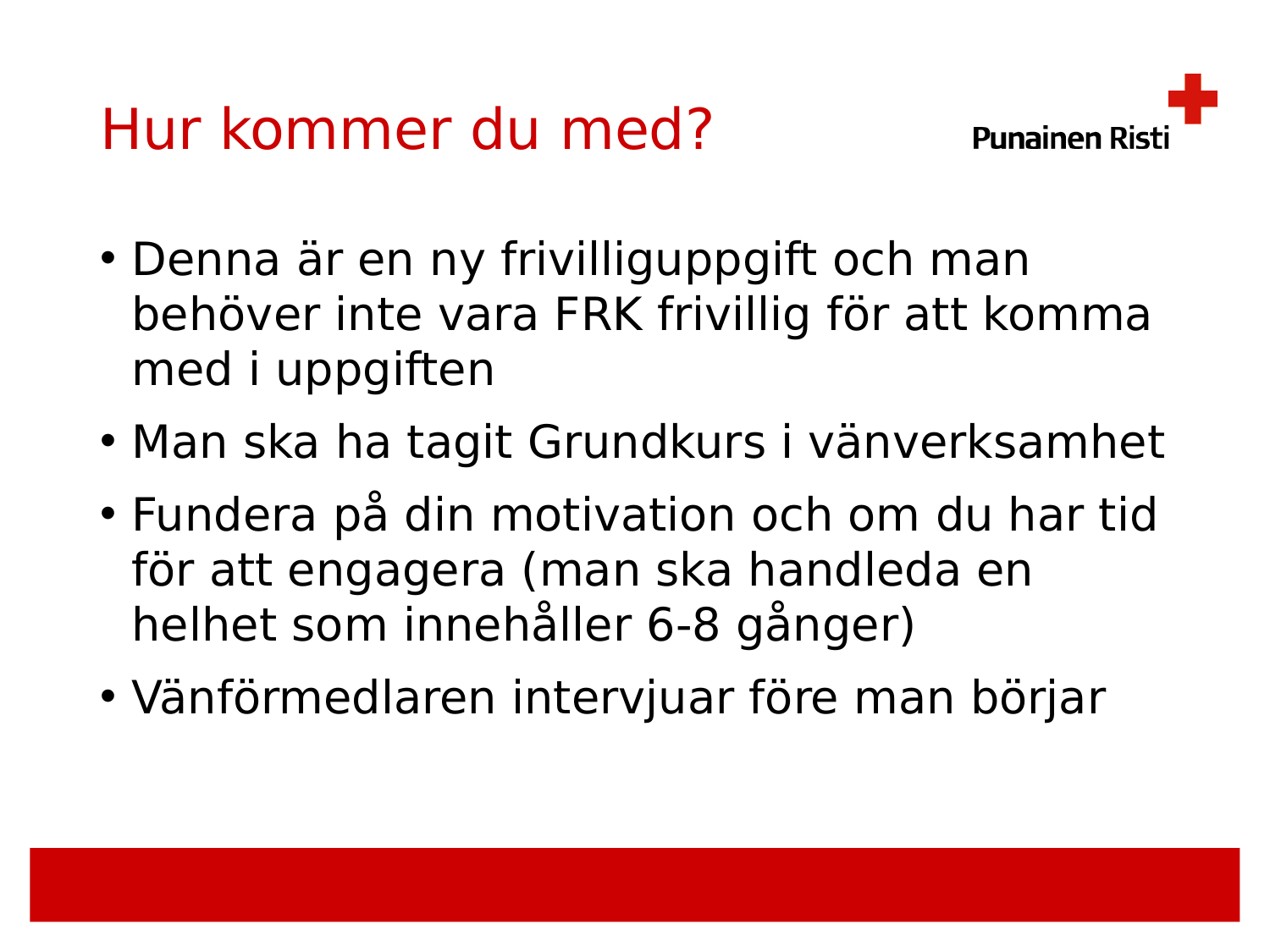

# Hur kommer du med?
Denna är en ny frivilliguppgift och man behöver inte vara FRK frivillig för att komma med i uppgiften
Man ska ha tagit Grundkurs i vänverksamhet
Fundera på din motivation och om du har tid för att engagera (man ska handleda en helhet som innehåller 6-8 gånger)
Vänförmedlaren intervjuar före man börjar